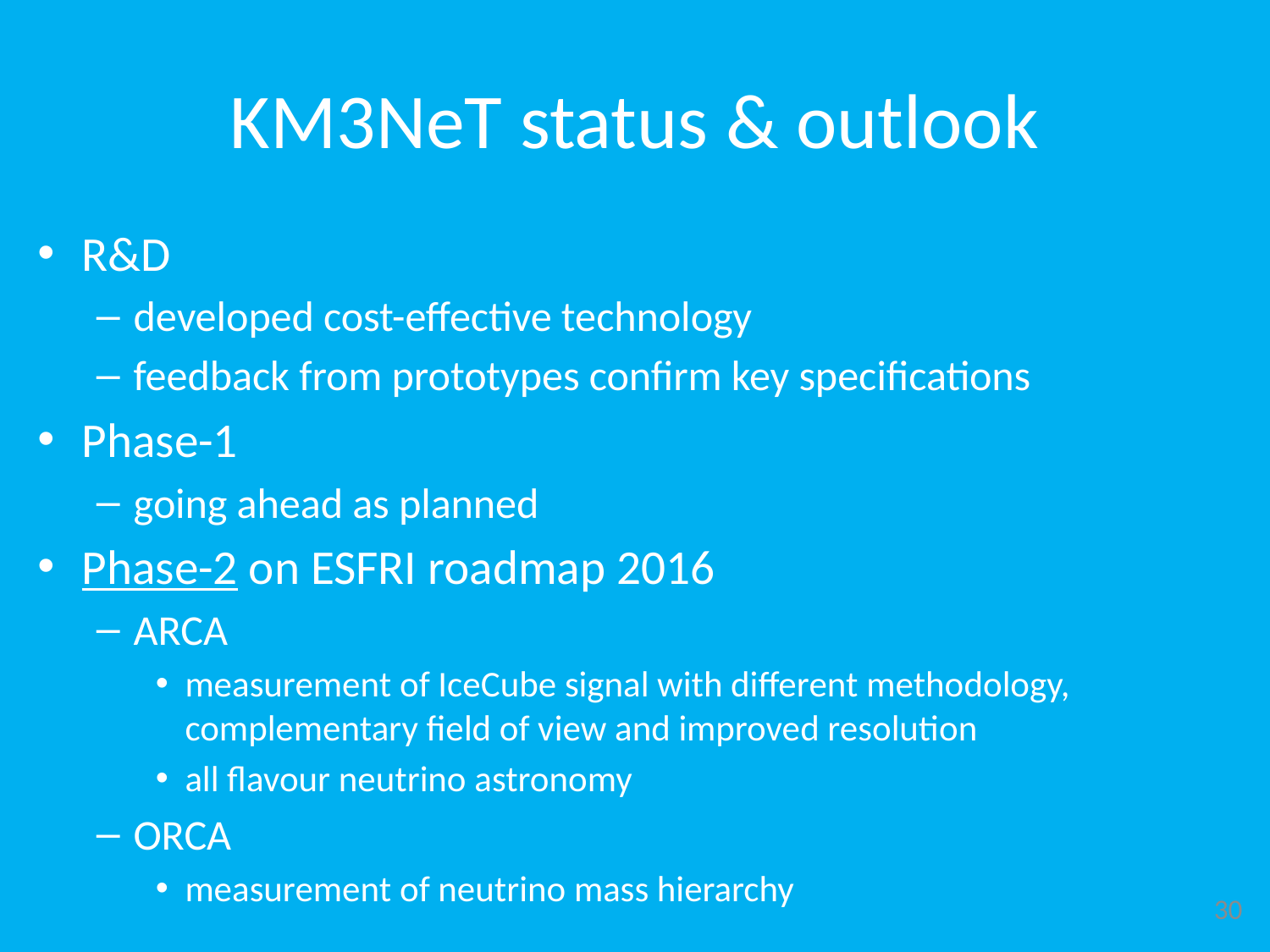

# KM3NeT status & outlook
R&D
developed cost-effective technology
feedback from prototypes confirm key specifications
Phase-1
going ahead as planned
Phase-2 on ESFRI roadmap 2016
ARCA
measurement of IceCube signal with different methodology,
complementary field of view and improved resolution
all flavour neutrino astronomy
ORCA
measurement of neutrino mass hierarchy

30